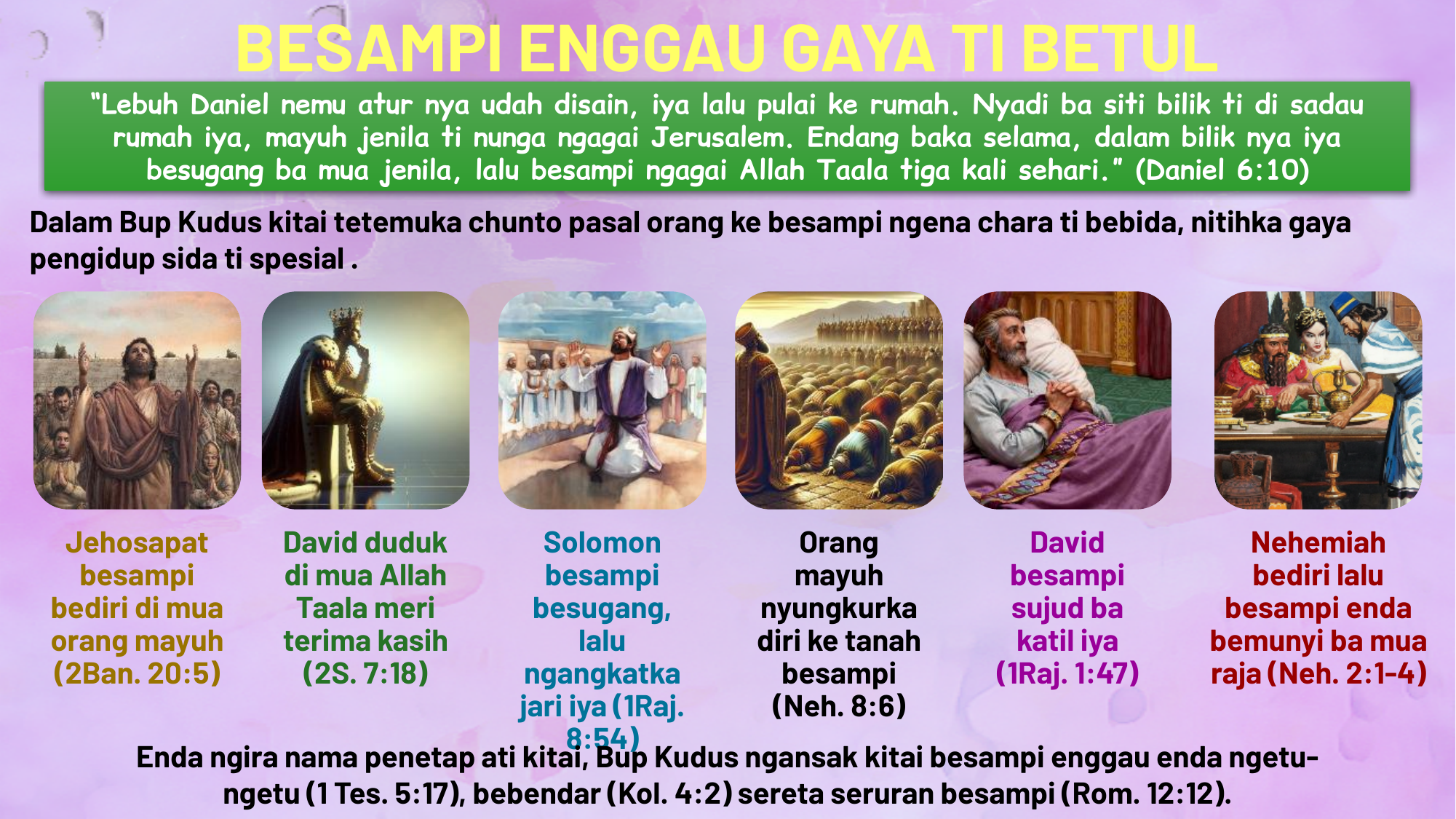

BESAMPI ENGGAU GAYA TI BETUL
“Lebuh Daniel nemu atur nya udah disain, iya lalu pulai ke rumah. Nyadi ba siti bilik ti di sadau rumah iya, mayuh jenila ti nunga ngagai Jerusalem. Endang baka selama, dalam bilik nya iya besugang ba mua jenila, lalu besampi ngagai Allah Taala tiga kali sehari.” (Daniel 6:10)
Dalam Bup Kudus kitai tetemuka chunto pasal orang ke besampi ngena chara ti bebida, nitihka gaya pengidup sida ti spesial .
Jehosapat besampi bediri di mua orang mayuh (2Ban. 20:5)
David duduk di mua Allah Taala meri terima kasih (2S. 7:18)
Solomon besampi besugang, lalu ngangkatka jari iya (1Raj. 8:54)
Orang mayuh nyungkurka diri ke tanah besampi (Neh. 8:6)
David besampi sujud ba katil iya (1Raj. 1:47)
Nehemiah bediri lalu besampi enda bemunyi ba mua raja (Neh. 2:1-4)
Enda ngira nama penetap ati kitai, Bup Kudus ngansak kitai besampi enggau enda ngetu-ngetu (1 Tes. 5:17), bebendar (Kol. 4:2) sereta seruran besampi (Rom. 12:12).